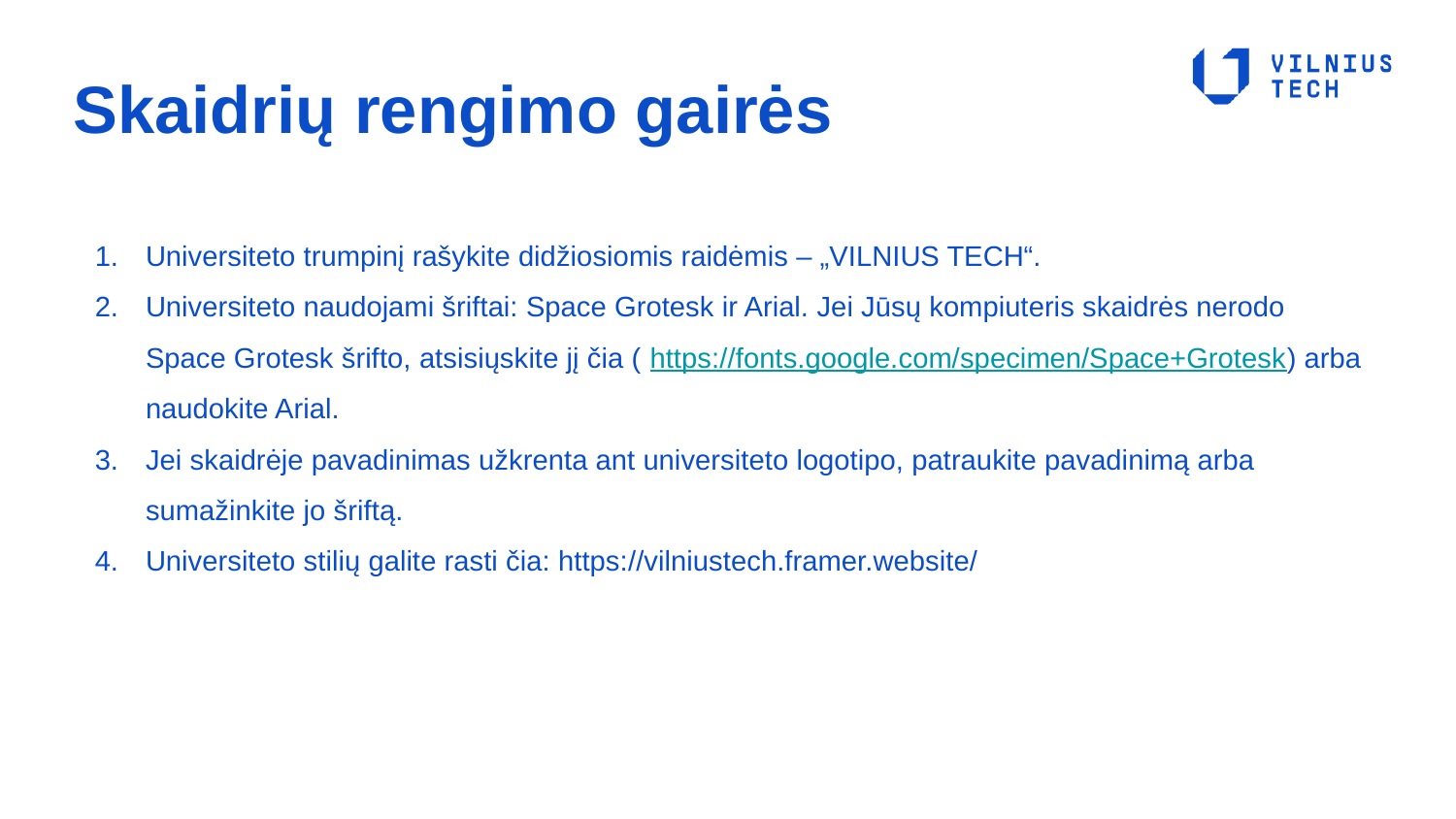

Skaidrių rengimo gairės
Universiteto trumpinį rašykite didžiosiomis raidėmis – „VILNIUS TECH“.
Universiteto naudojami šriftai: Space Grotesk ir Arial. Jei Jūsų kompiuteris skaidrės nerodo Space Grotesk šrifto, atsisiųskite jį čia ( https://fonts.google.com/specimen/Space+Grotesk) arba naudokite Arial.
Jei skaidrėje pavadinimas užkrenta ant universiteto logotipo, patraukite pavadinimą arba sumažinkite jo šriftą.
Universiteto stilių galite rasti čia: https://vilniustech.framer.website/